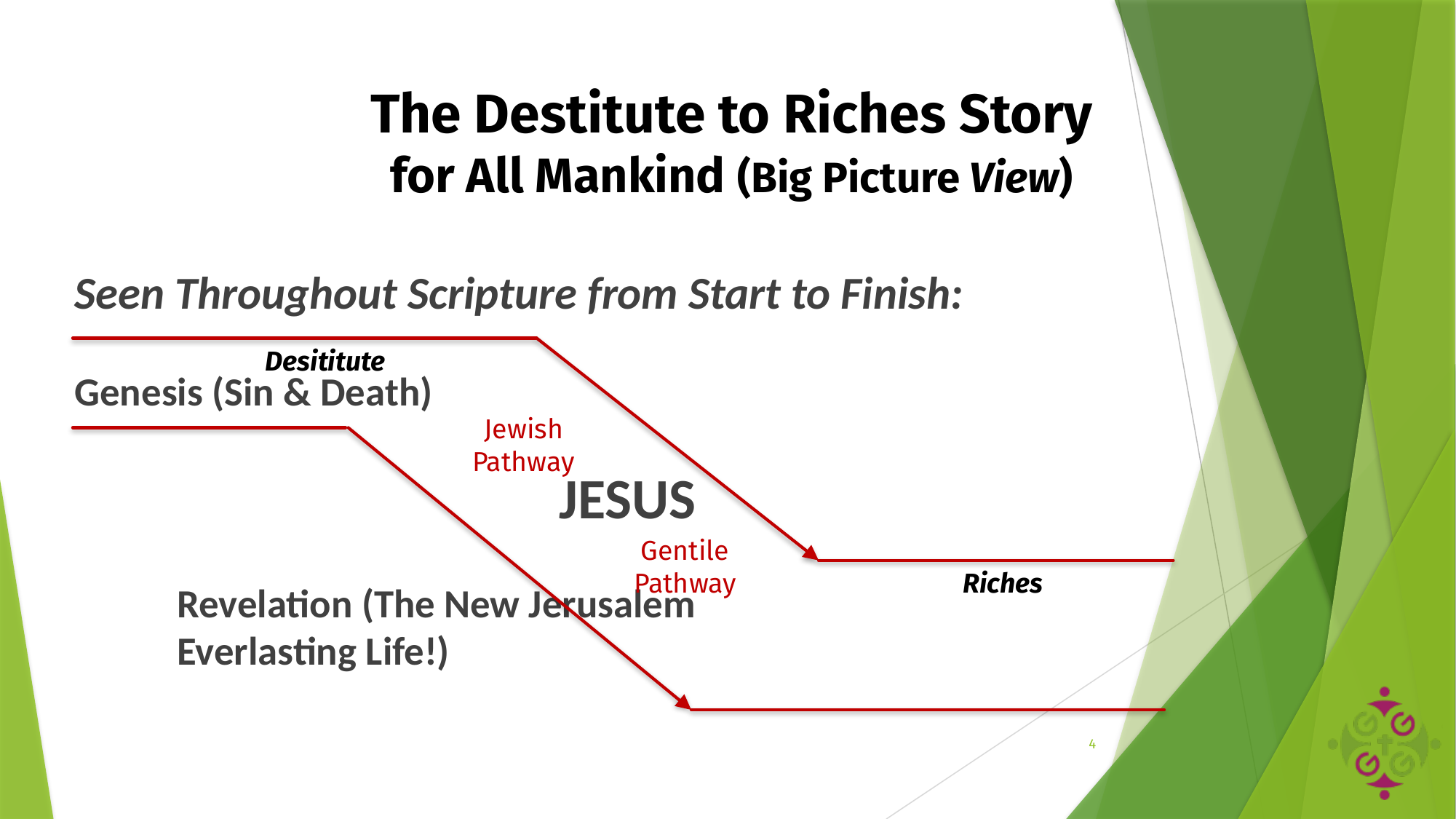

# The Destitute to Riches Story for All Mankind (Big Picture View)
Seen Throughout Scripture from Start to Finish:

Genesis (Sin & Death)

JESUS

										Revelation (The New Jerusalem
														Everlasting Life!)
Desititute
Jewish
Pathway
Gentile
Pathway
Riches
4